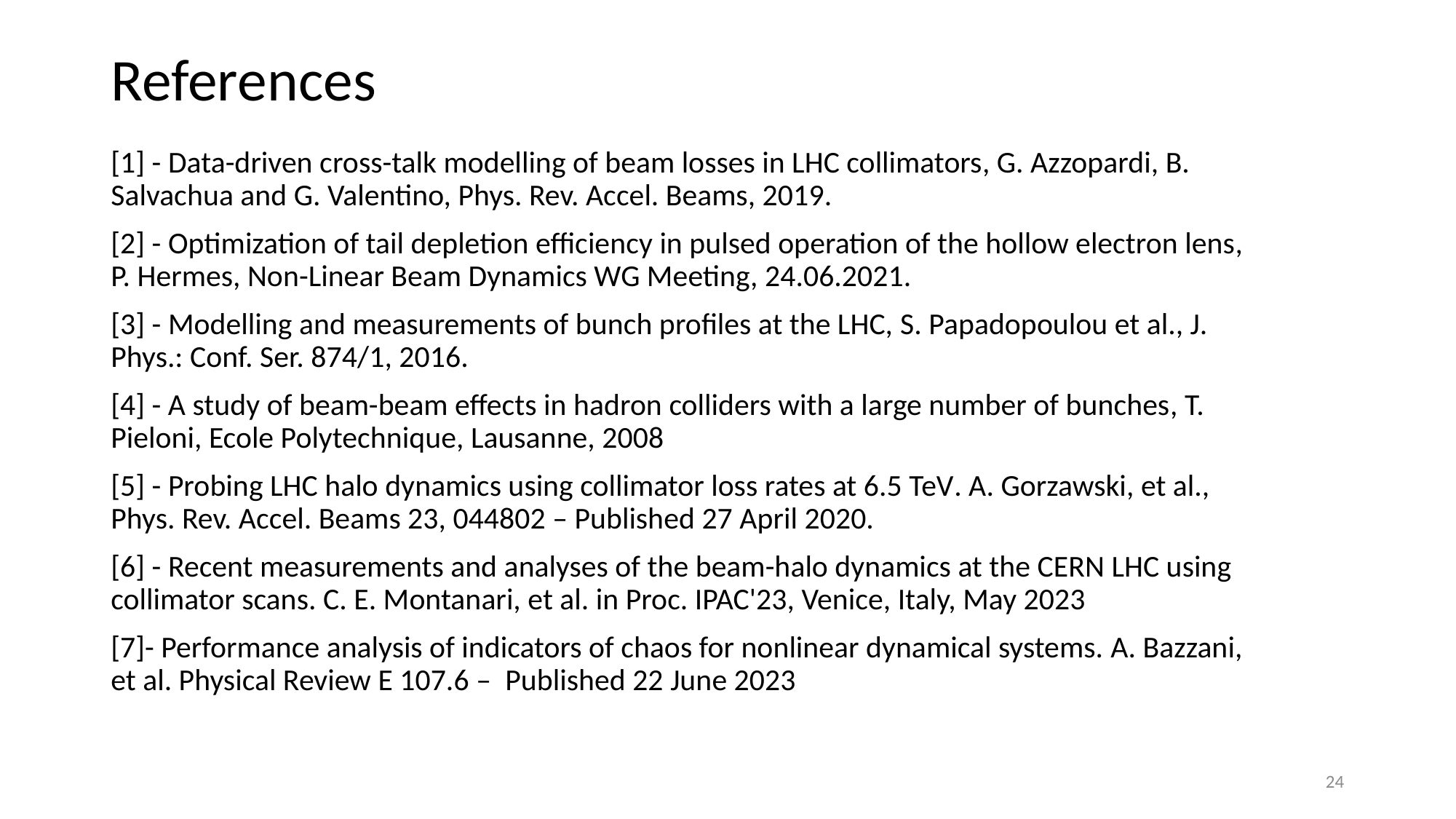

# References
[1] - Data-driven cross-talk modelling of beam losses in LHC collimators, G. Azzopardi, B. Salvachua and G. Valentino, Phys. Rev. Accel. Beams, 2019.
[2] - Optimization of tail depletion efficiency in pulsed operation of the hollow electron lens, P. Hermes, Non-Linear Beam Dynamics WG Meeting, 24.06.2021.
[3] - Modelling and measurements of bunch profiles at the LHC, S. Papadopoulou et al., J. Phys.: Conf. Ser. 874/1, 2016.
[4] - A study of beam-beam effects in hadron colliders with a large number of bunches, T. Pieloni, Ecole Polytechnique, Lausanne, 2008
[5] - Probing LHC halo dynamics using collimator loss rates at 6.5 TeV. A. Gorzawski, et al., Phys. Rev. Accel. Beams 23, 044802 – Published 27 April 2020.
[6] - Recent measurements and analyses of the beam-halo dynamics at the CERN LHC using collimator scans. C. E. Montanari, et al. in Proc. IPAC'23, Venice, Italy, May 2023
[7]- Performance analysis of indicators of chaos for nonlinear dynamical systems. A. Bazzani, et al. Physical Review E 107.6 –  Published 22 June 2023

24